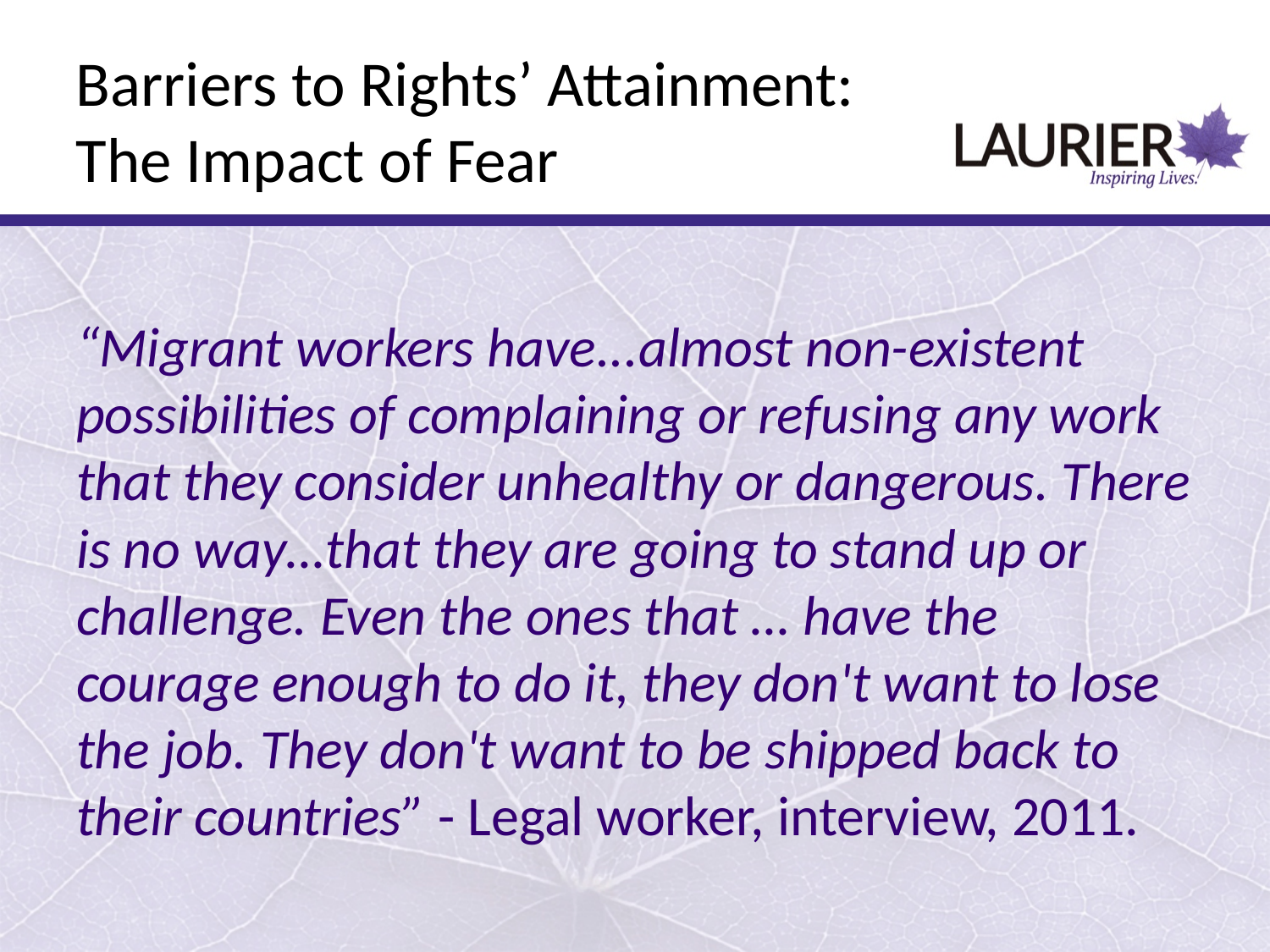

# Barriers to Rights’ Attainment: The Impact of Fear

“Migrant workers have...almost non-existent possibilities of complaining or refusing any work that they consider unhealthy or dangerous. There is no way…that they are going to stand up or challenge. Even the ones that … have the courage enough to do it, they don't want to lose the job. They don't want to be shipped back to their countries” - Legal worker, interview, 2011.